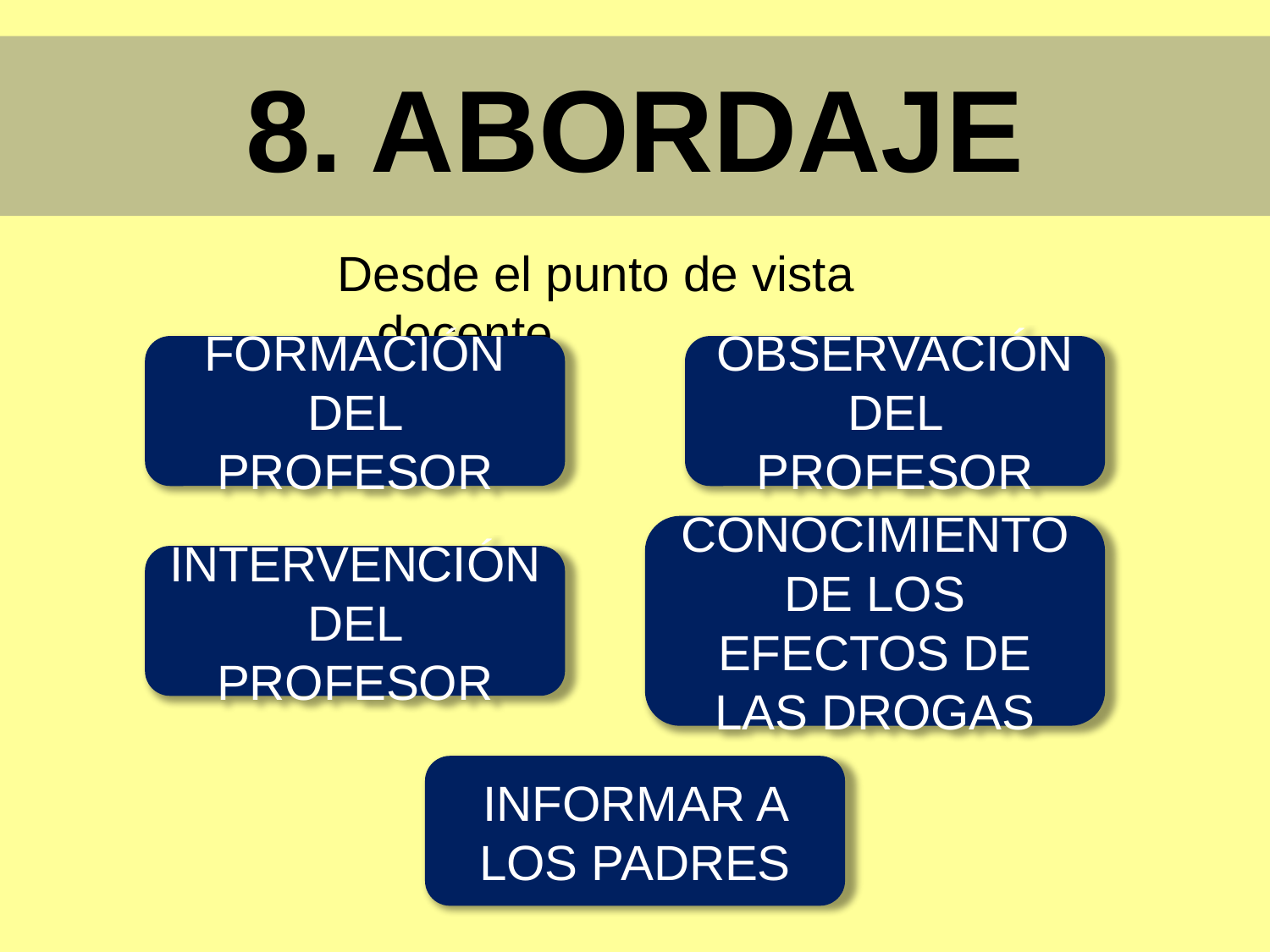

8. ABORDAJE
Desde el punto de vista docente

FORMACIÓN DEL PROFESOR
OBSERVACIÓN DEL PROFESOR
CONOCIMIENTO DE LOS EFECTOS DE LAS DROGAS
INTERVENCIÓN DEL PROFESOR
INFORMAR A LOS PADRES